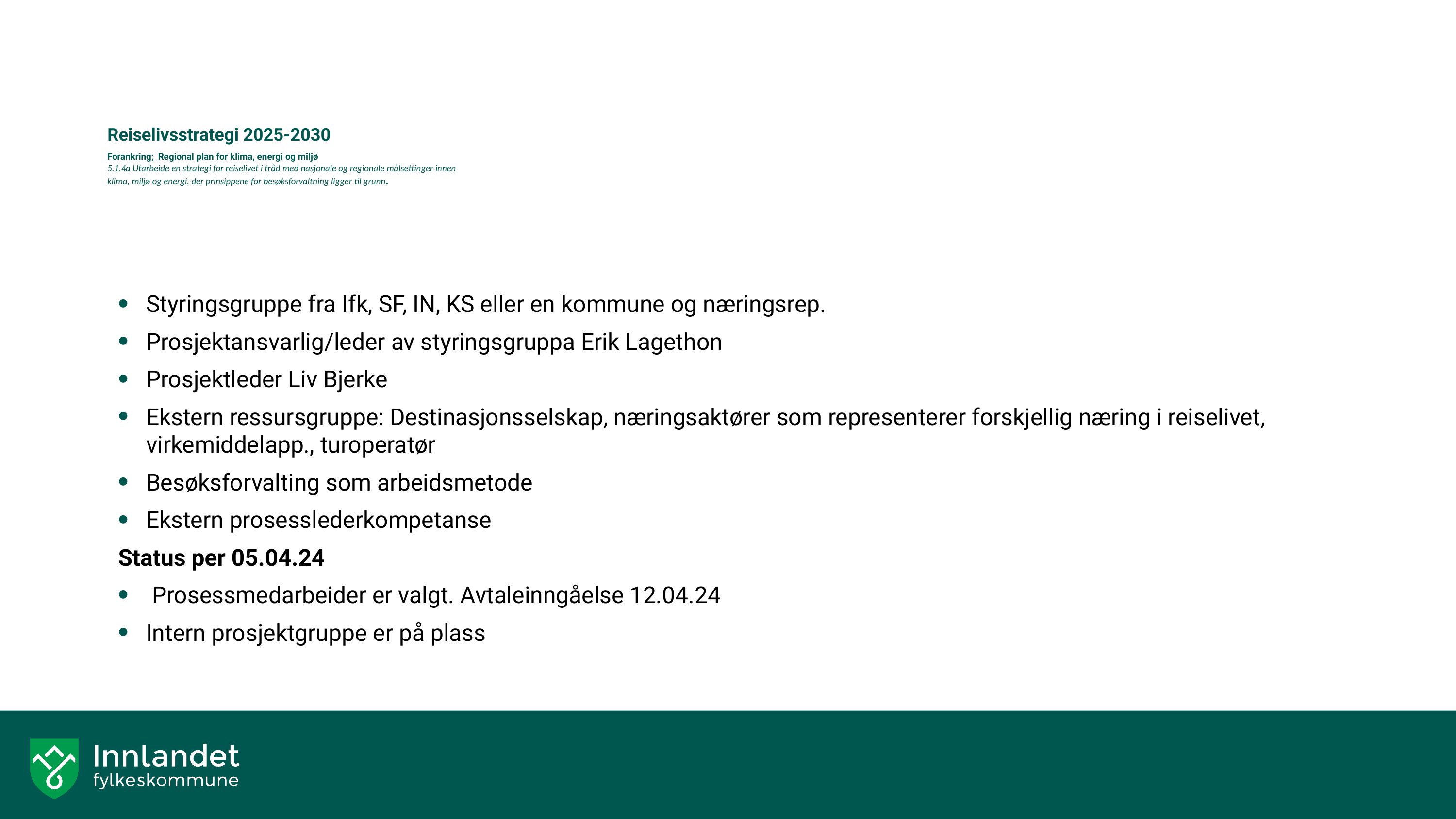

# Reiselivsstrategi 2025-2030 Forankring; Regional plan for klima, energi og miljø 5.1.4a Utarbeide en strategi for reiselivet i tråd med nasjonale og regionale målsettinger innen klima, miljø og energi, der prinsippene for besøksforvaltning ligger til grunn.
Styringsgruppe fra Ifk, SF, IN, KS eller en kommune og næringsrep.
Prosjektansvarlig/leder av styringsgruppa Erik Lagethon
Prosjektleder Liv Bjerke
Ekstern ressursgruppe: Destinasjonsselskap, næringsaktører som representerer forskjellig næring i reiselivet, virkemiddelapp., turoperatør
Besøksforvalting som arbeidsmetode
Ekstern prosesslederkompetanse
Status per 05.04.24
 Prosessmedarbeider er valgt. Avtaleinngåelse 12.04.24
Intern prosjektgruppe er på plass